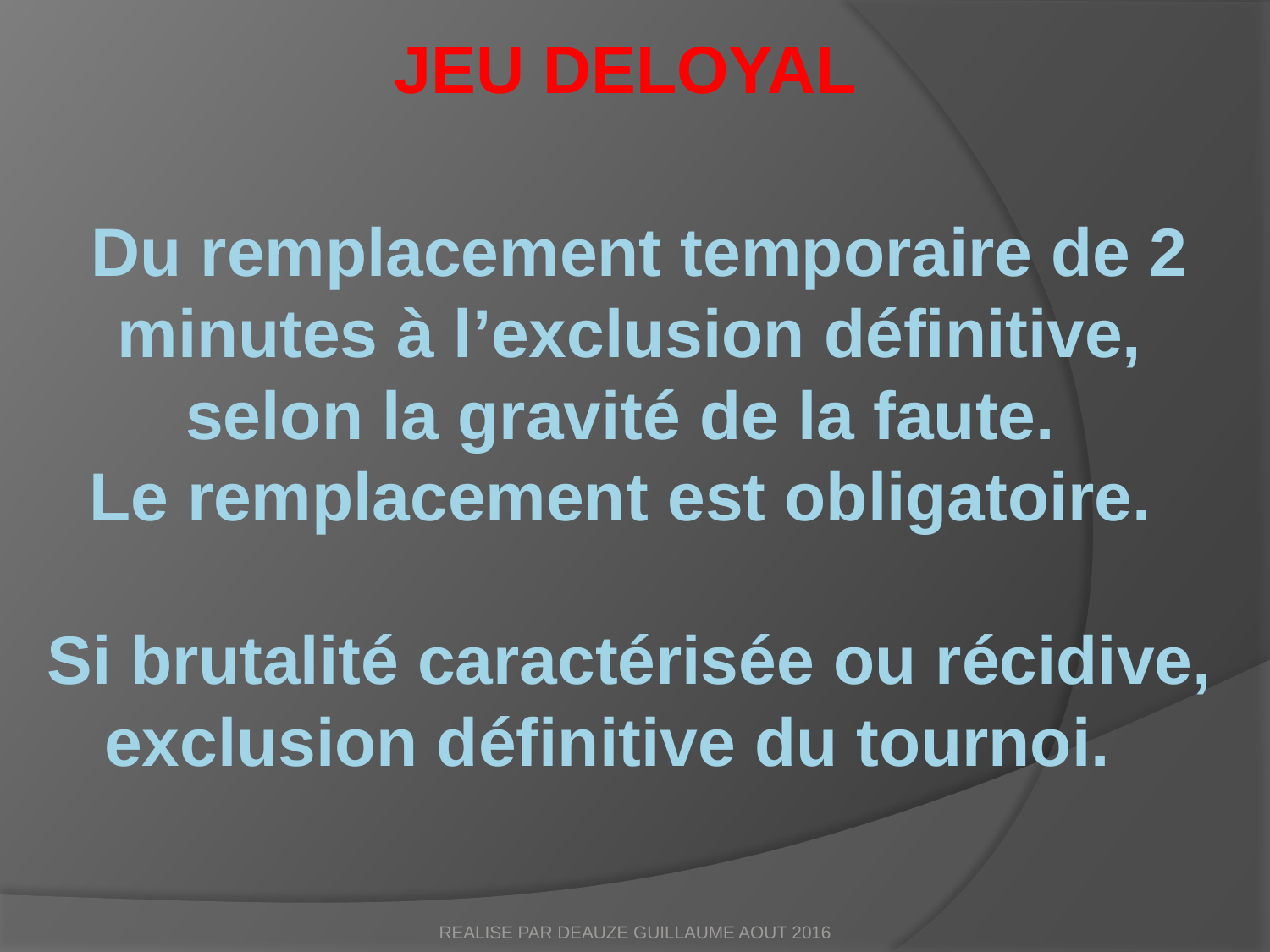

JEU DELOYAL
# Du remplacement temporaire de 2 minutes à l’exclusion définitive, selon la gravité de la faute. Le remplacement est obligatoire. Si brutalité caractérisée ou récidive, exclusion définitive du tournoi.
REALISE PAR DEAUZE GUILLAUME AOUT 2016